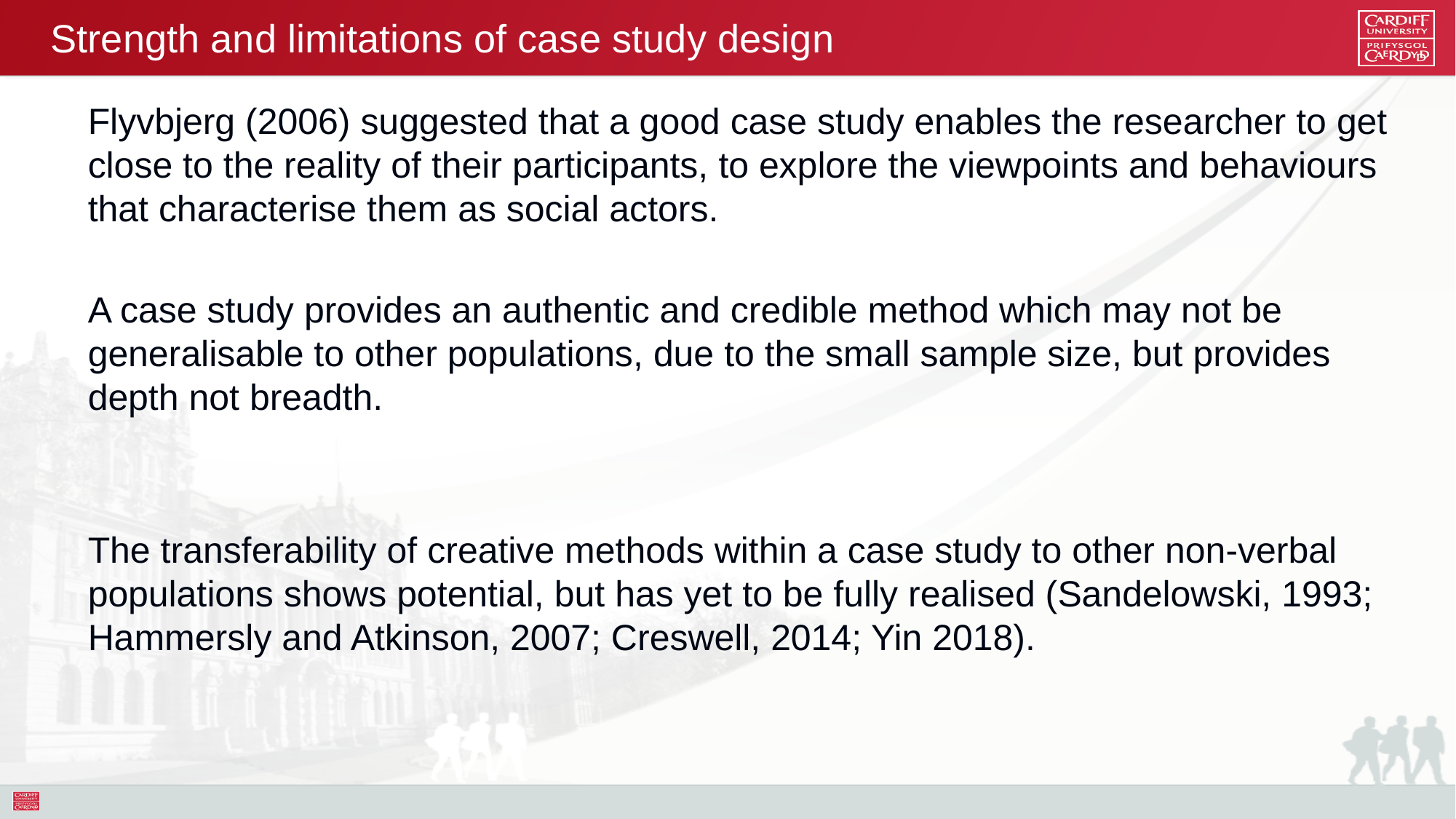

# Strength and limitations of case study design
Flyvbjerg (2006) suggested that a good case study enables the researcher to get close to the reality of their participants, to explore the viewpoints and behaviours that characterise them as social actors.

A case study provides an authentic and credible method which may not be generalisable to other populations, due to the small sample size, but provides depth not breadth.

The transferability of creative methods within a case study to other non-verbal populations shows potential, but has yet to be fully realised (Sandelowski, 1993; Hammersly and Atkinson, 2007; Creswell, 2014; Yin 2018).